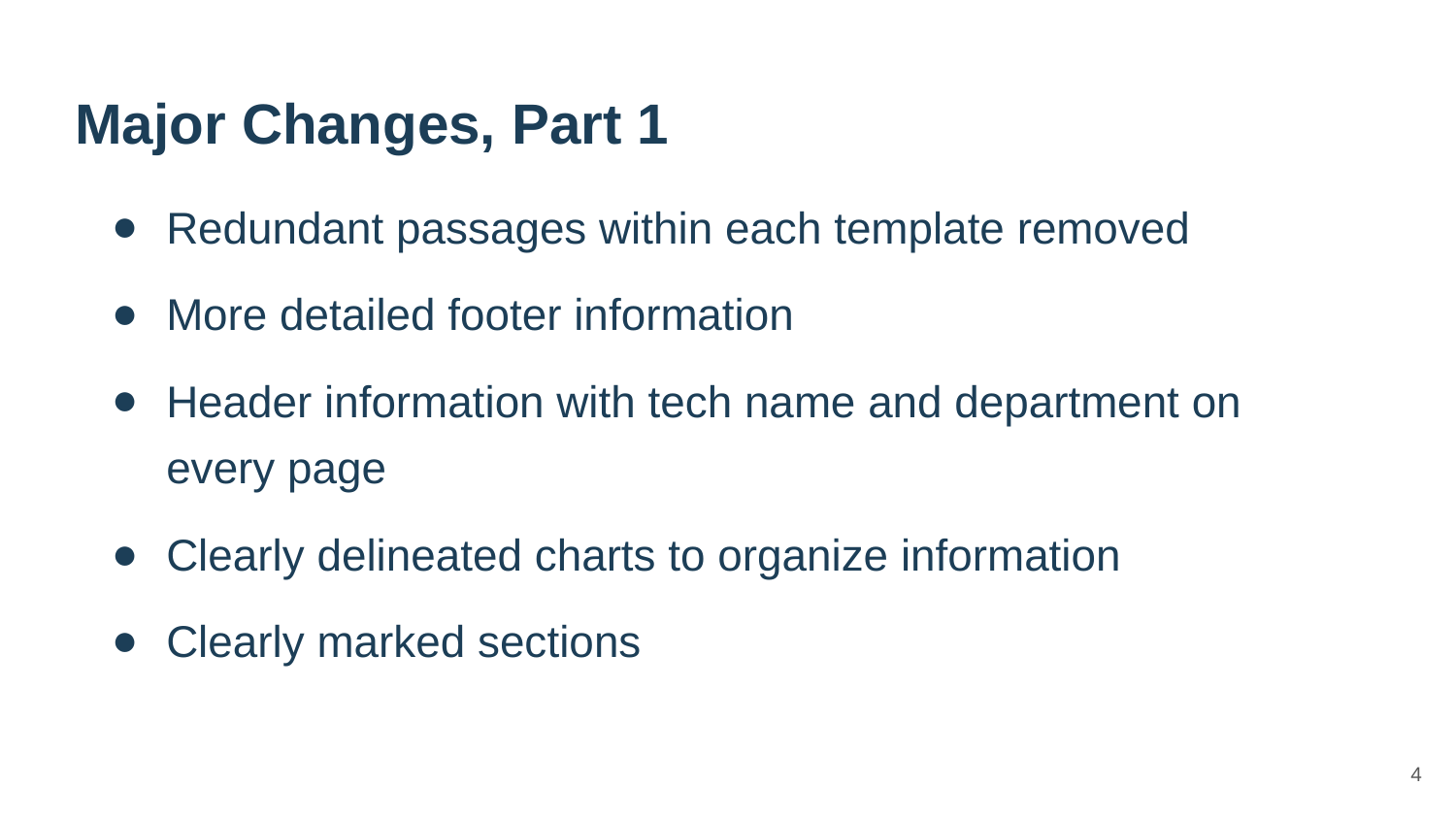

# Major Changes, Part 1
Redundant passages within each template removed
More detailed footer information
Header information with tech name and department on every page
Clearly delineated charts to organize information
Clearly marked sections

4